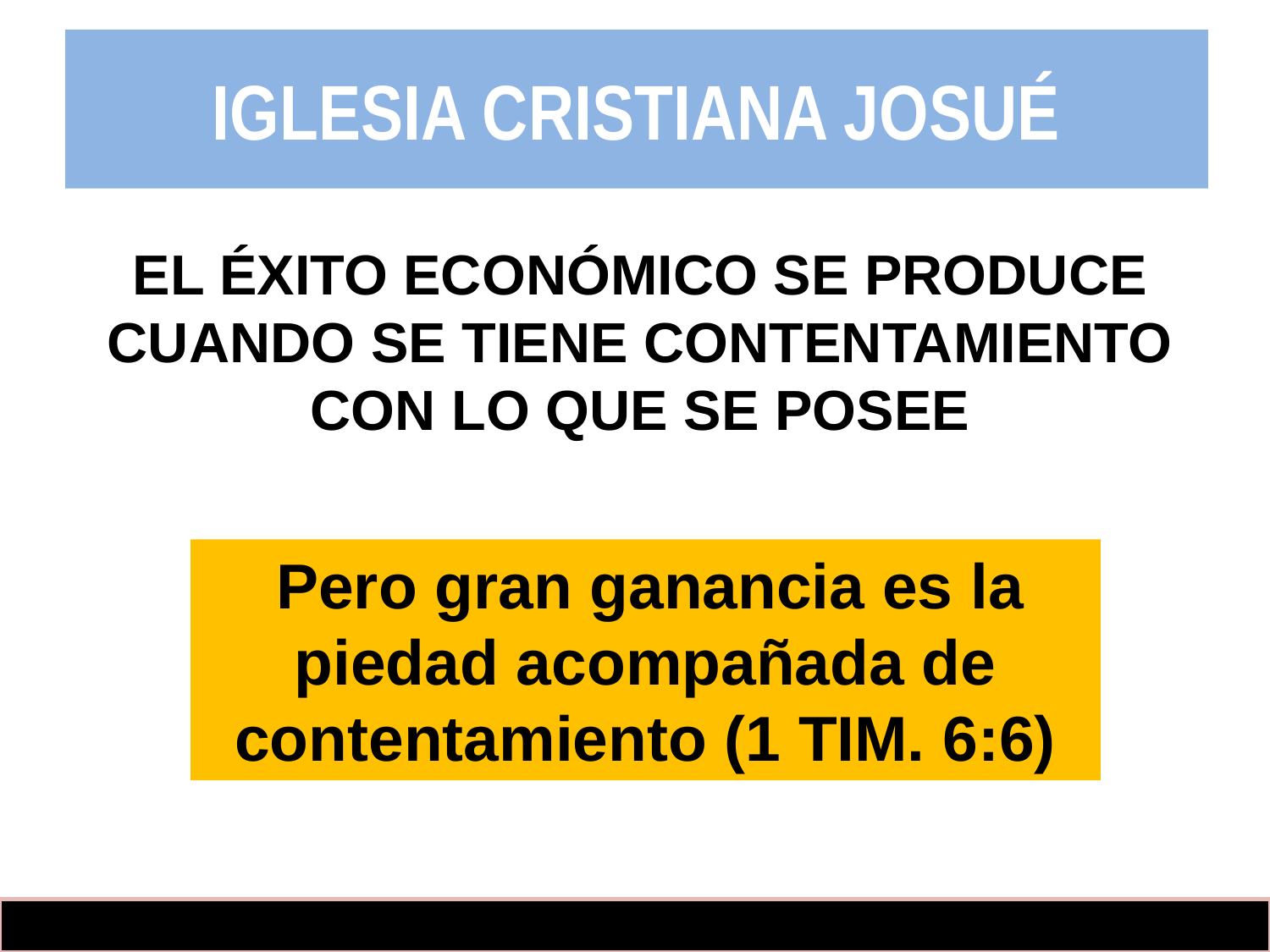

IGLESIA CRISTIANA JOSUÉ
EL ÉXITO ECONÓMICO SE PRODUCE CUANDO SE TIENE CONTENTAMIENTO CON LO QUE SE POSEE
 Pero gran ganancia es la piedad acompañada de contentamiento (1 TIM. 6:6)